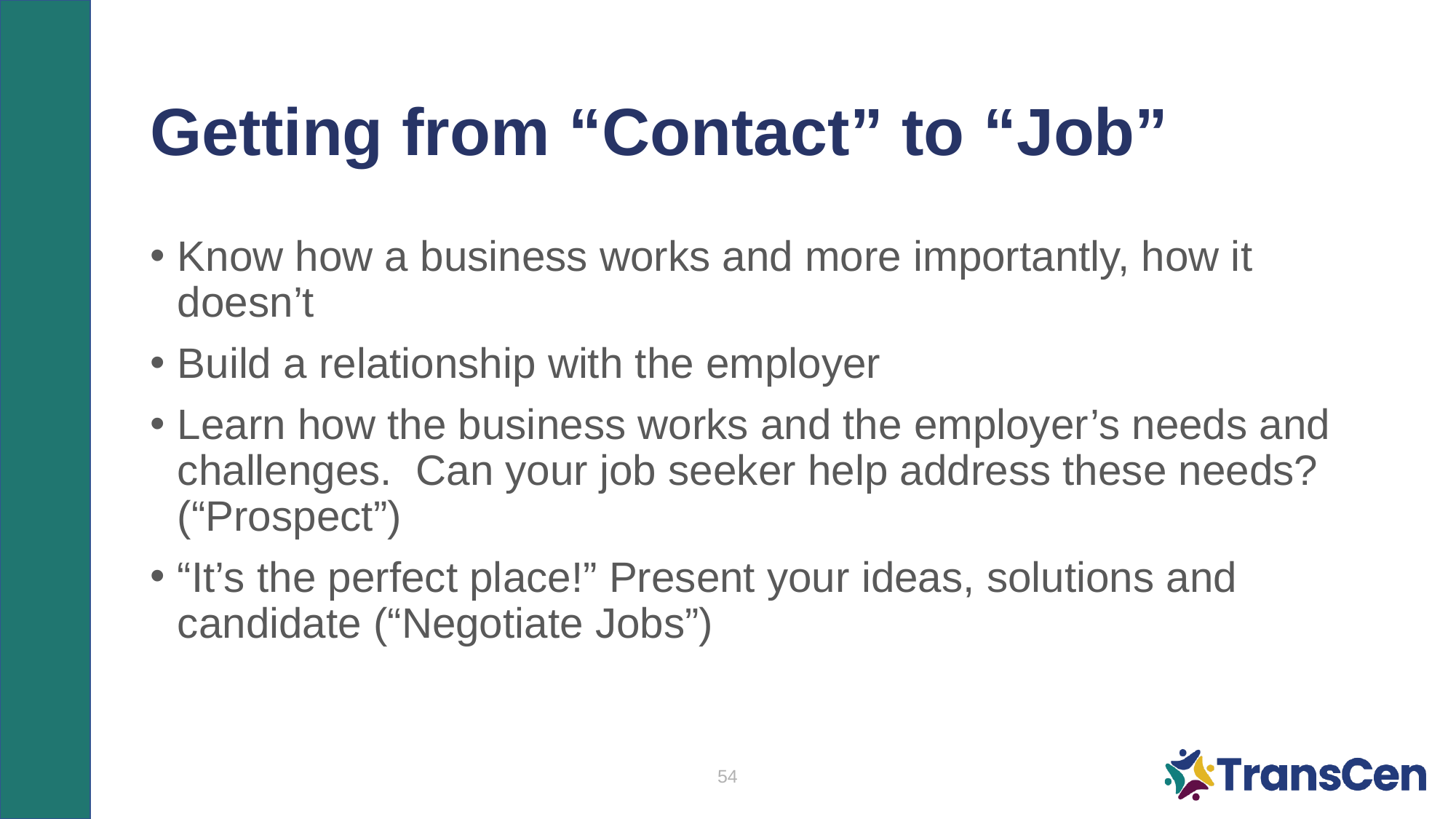

# Getting from “Contact” to “Job”
Know how a business works and more importantly, how it doesn’t
Build a relationship with the employer
Learn how the business works and the employer’s needs and challenges.  Can your job seeker help address these needs? (“Prospect”)
“It’s the perfect place!” Present your ideas, solutions and candidate (“Negotiate Jobs”)

54